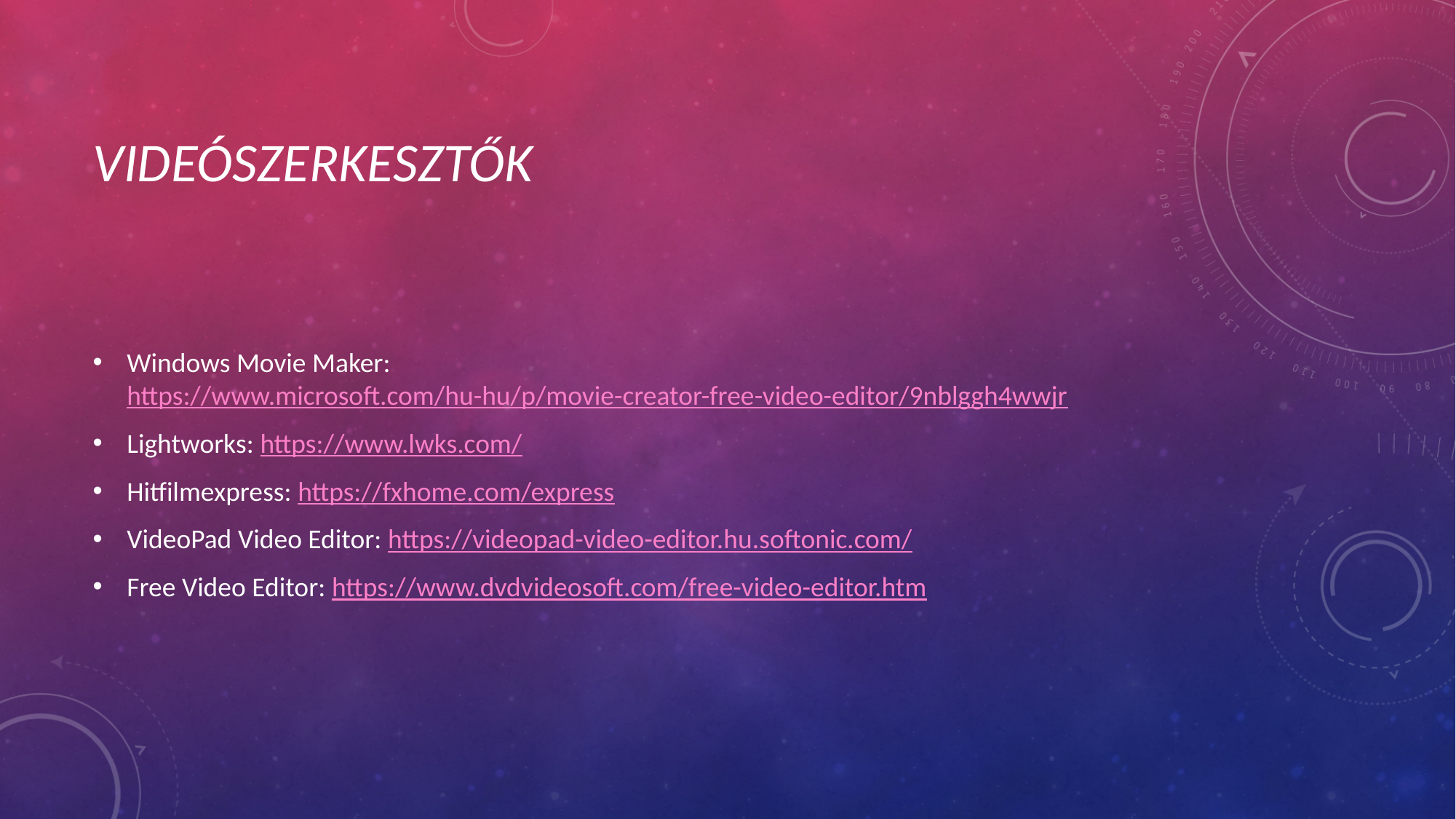

# Videószerkesztők
Windows Movie Maker: https://www.microsoft.com/hu-hu/p/movie-creator-free-video-editor/9nblggh4wwjr
Lightworks: https://www.lwks.com/
Hitfilmexpress: https://fxhome.com/express
VideoPad Video Editor: https://videopad-video-editor.hu.softonic.com/
Free Video Editor: https://www.dvdvideosoft.com/free-video-editor.htm